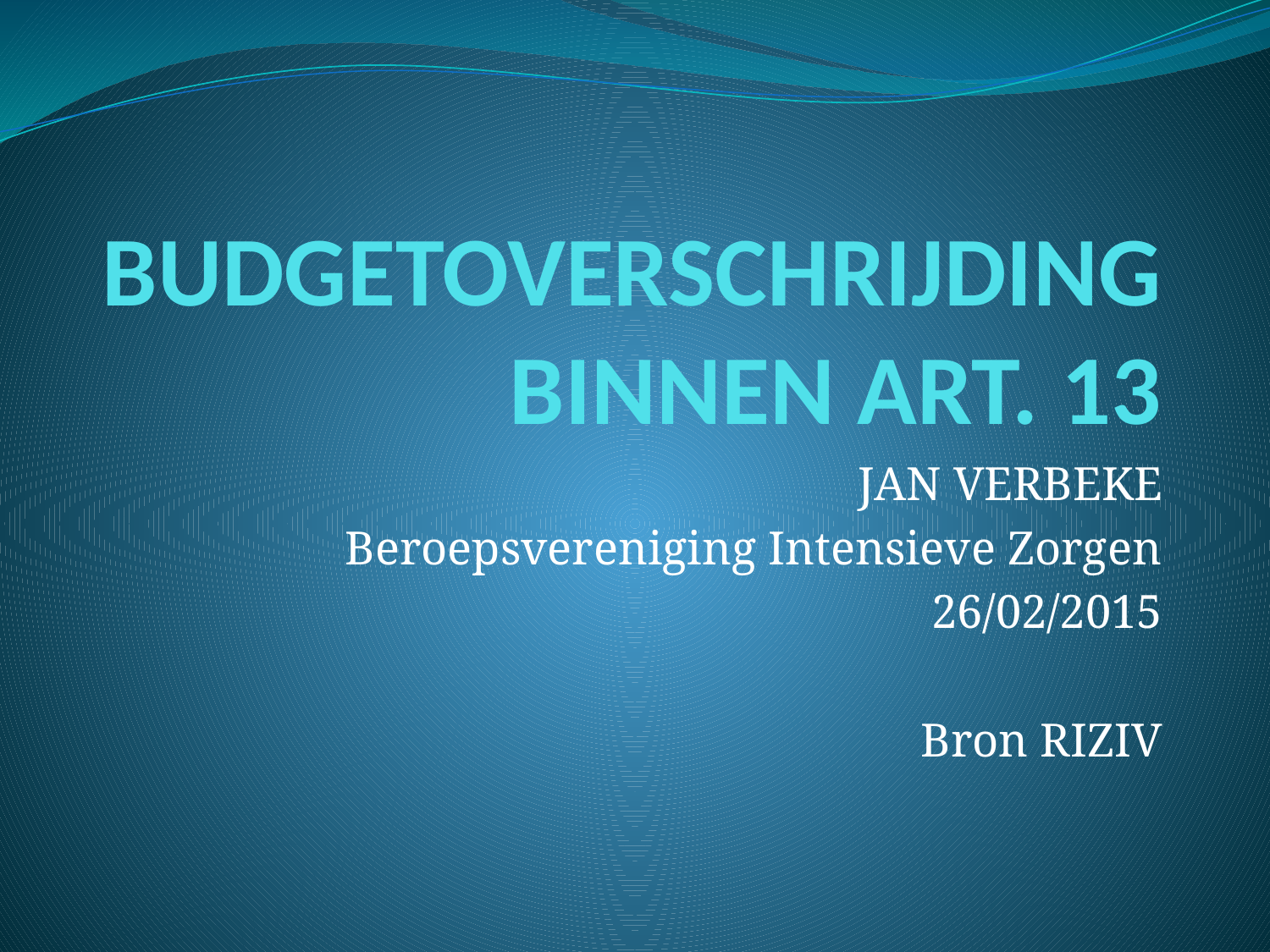

# BUDGETOVERSCHRIJDING BINNEN ART. 13
JAN VERBEKE
Beroepsvereniging Intensieve Zorgen
26/02/2015

Bron RIZIV